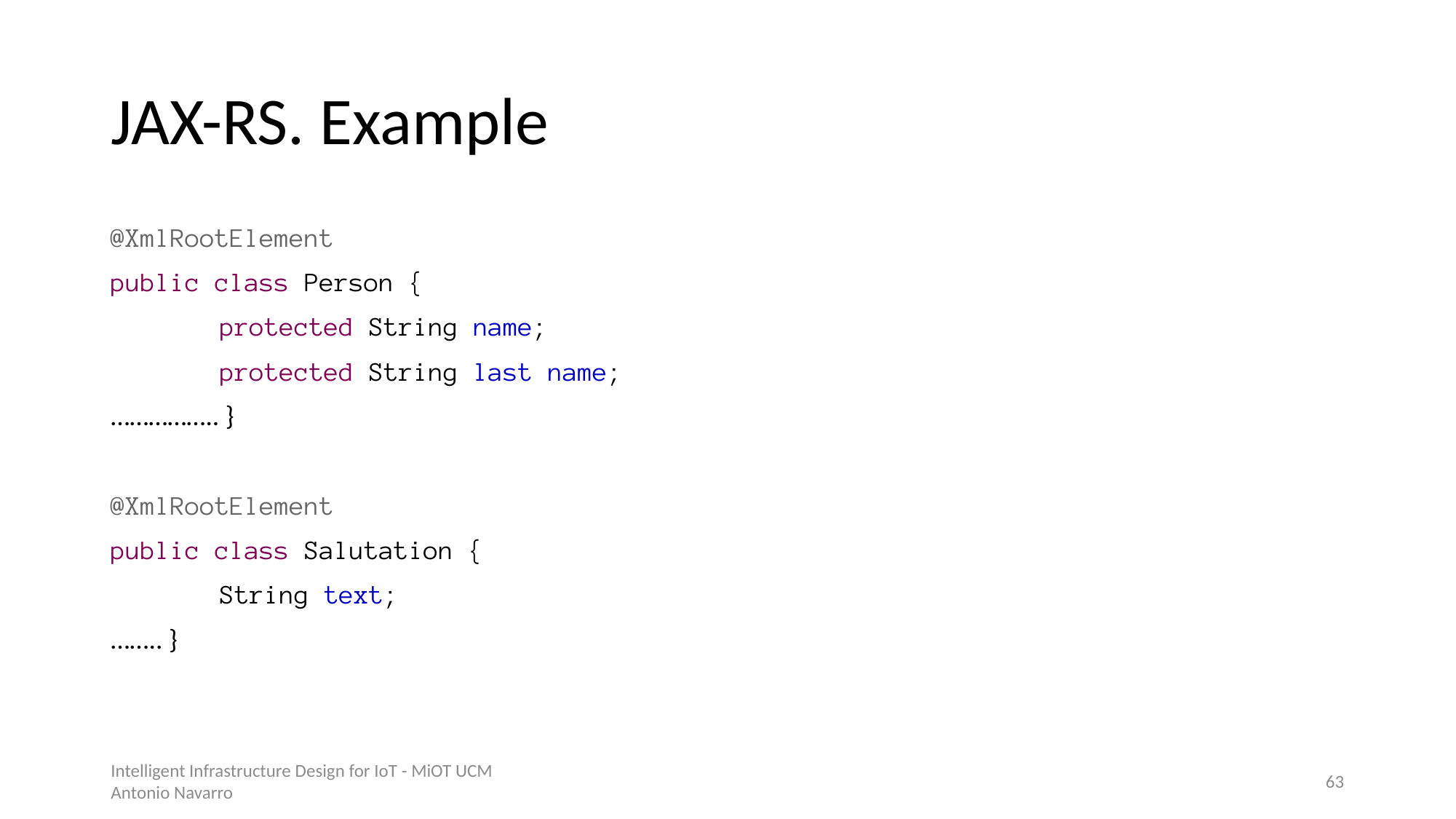

# JAX-RS. Example
@XmlRootElement
public class Person {
	protected String name;
	protected String last name;
…………….. }

@XmlRootElement
public class Salutation {
	String text;
…….. }
Intelligent Infrastructure Design for IoT - MiOT UCM
Antonio Navarro
63